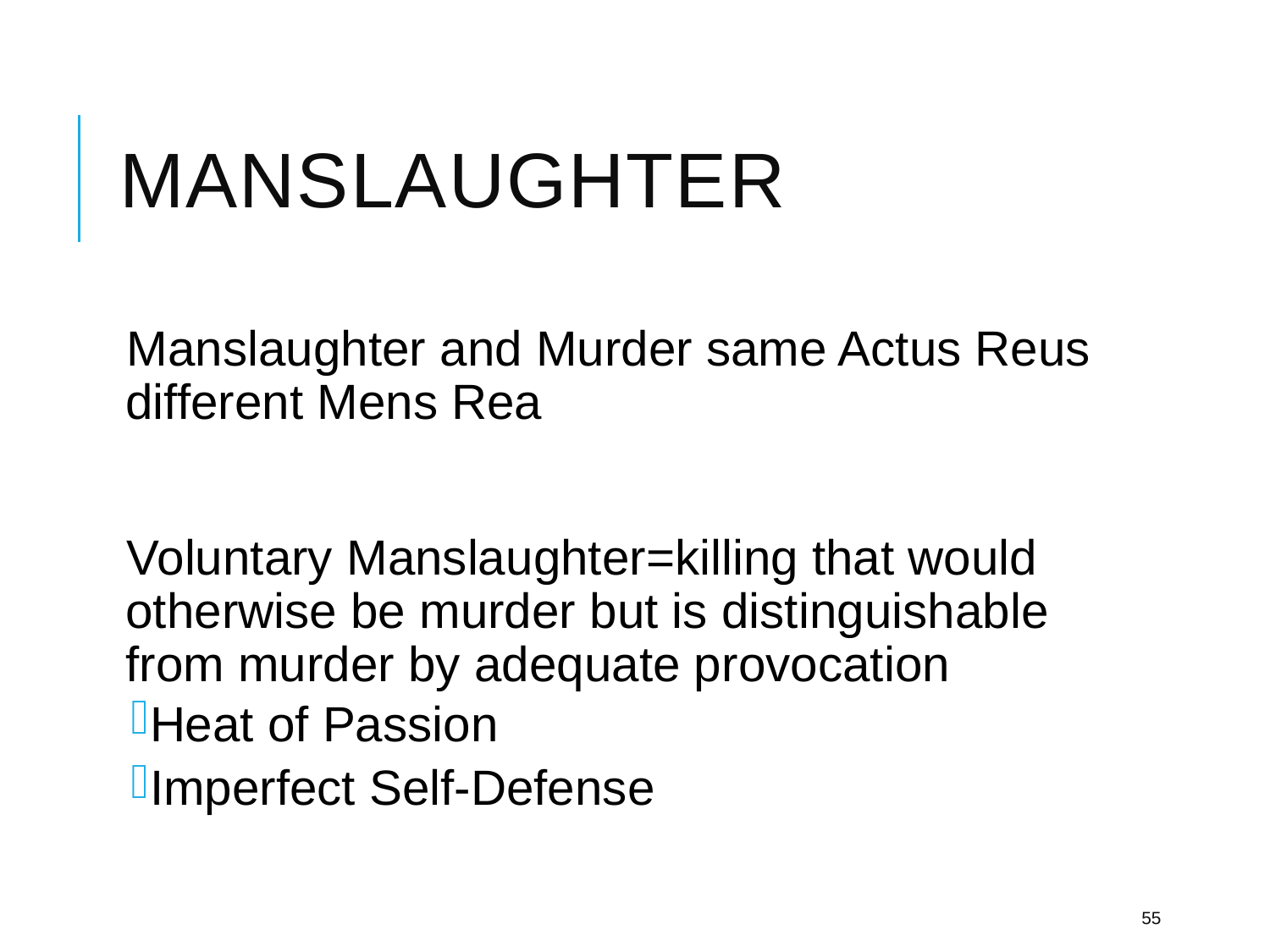

# Manslaughter
Manslaughter and Murder same Actus Reus different Mens Rea

Voluntary Manslaughter=killing that would otherwise be murder but is distinguishable from murder by adequate provocation
Heat of Passion
Imperfect Self-Defense

55